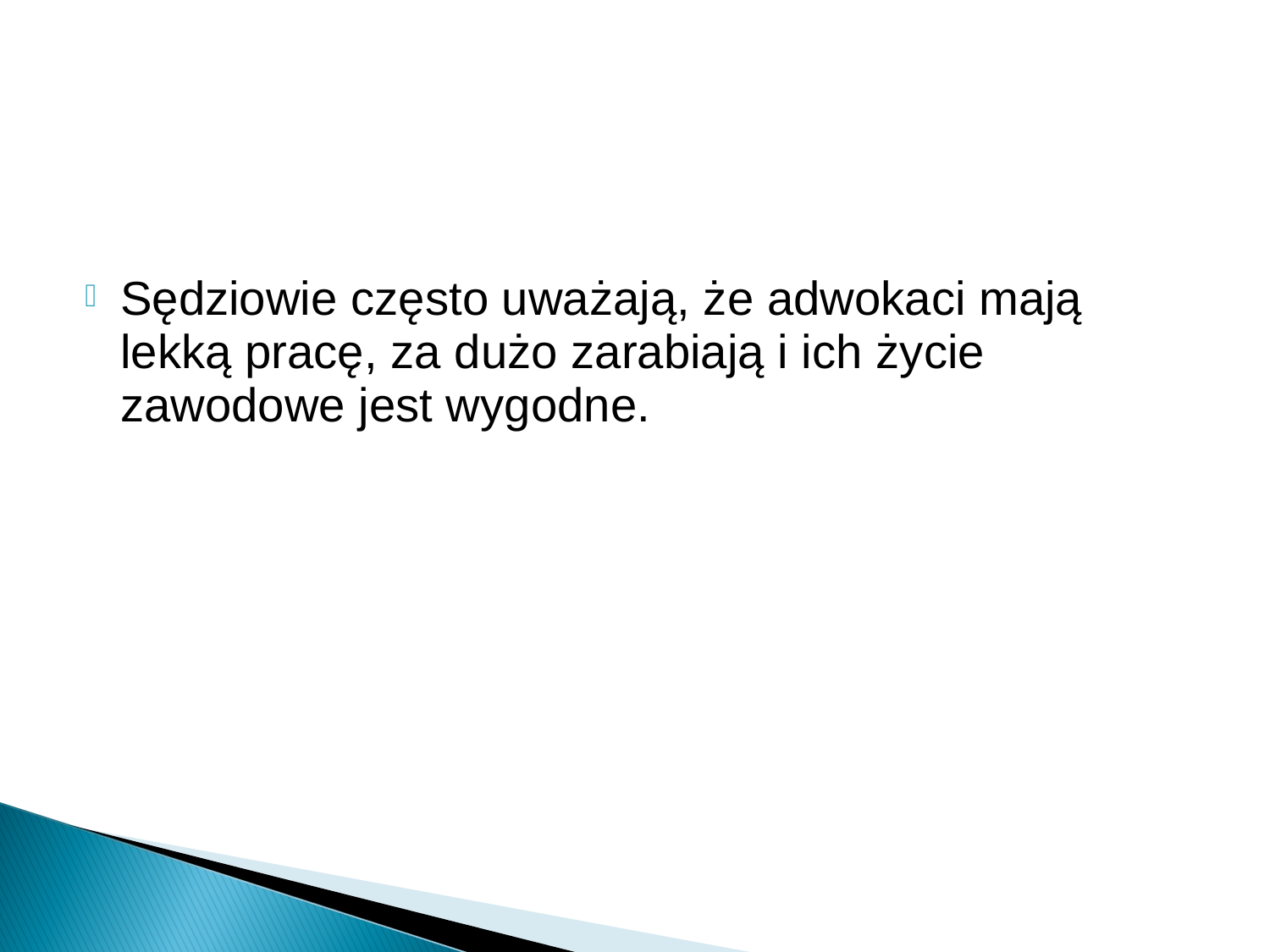

Sędziowie często uważają, że adwokaci mają lekką pracę, za dużo zarabiają i ich życie zawodowe jest wygodne.